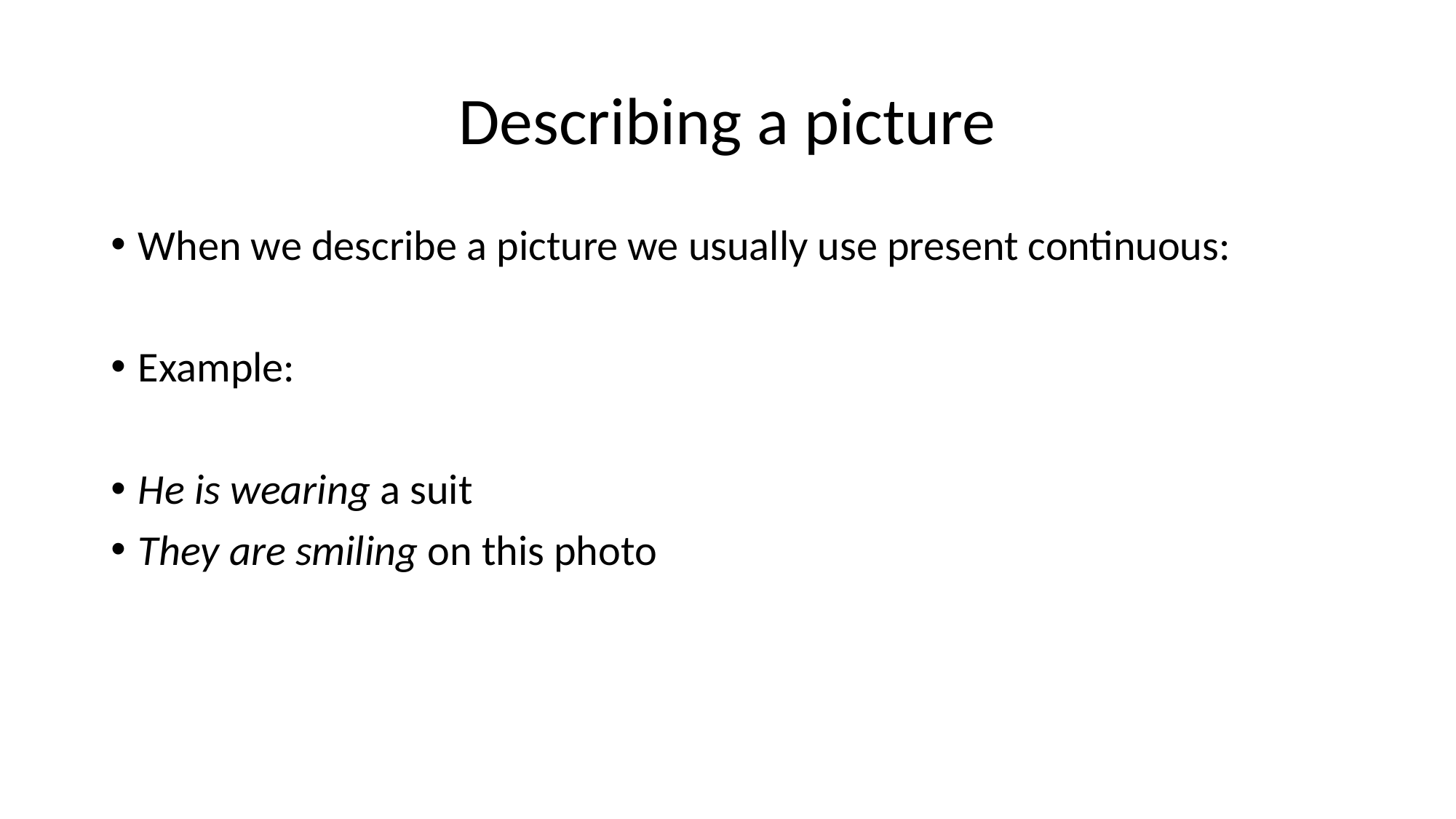

# Describing a picture
When we describe a picture we usually use present continuous:

Example:

He is wearing a suit
They are smiling on this photo